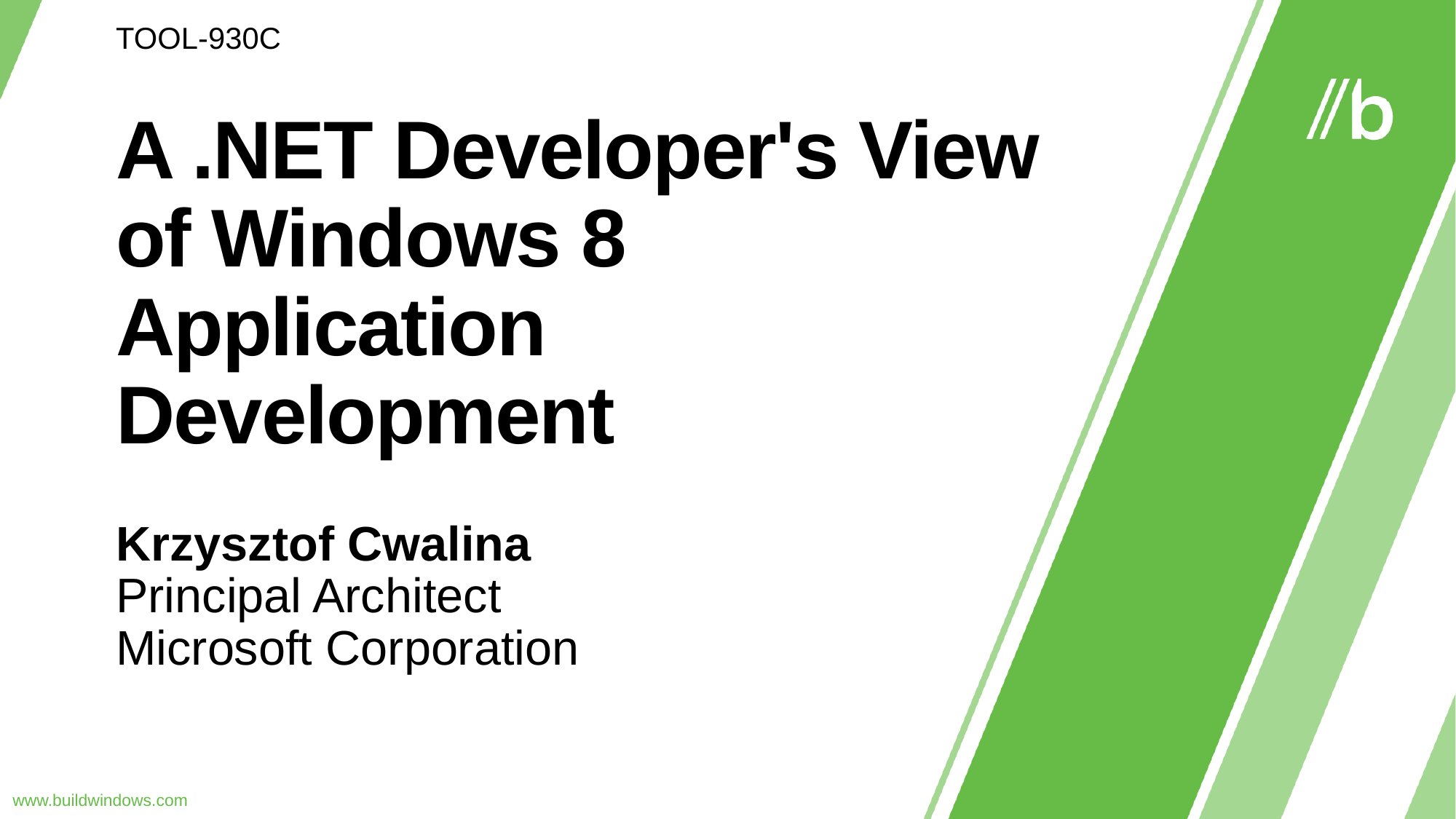

TOOL-930C
# A .NET Developer's View of Windows 8 Application Development
Krzysztof Cwalina
Principal Architect
Microsoft Corporation